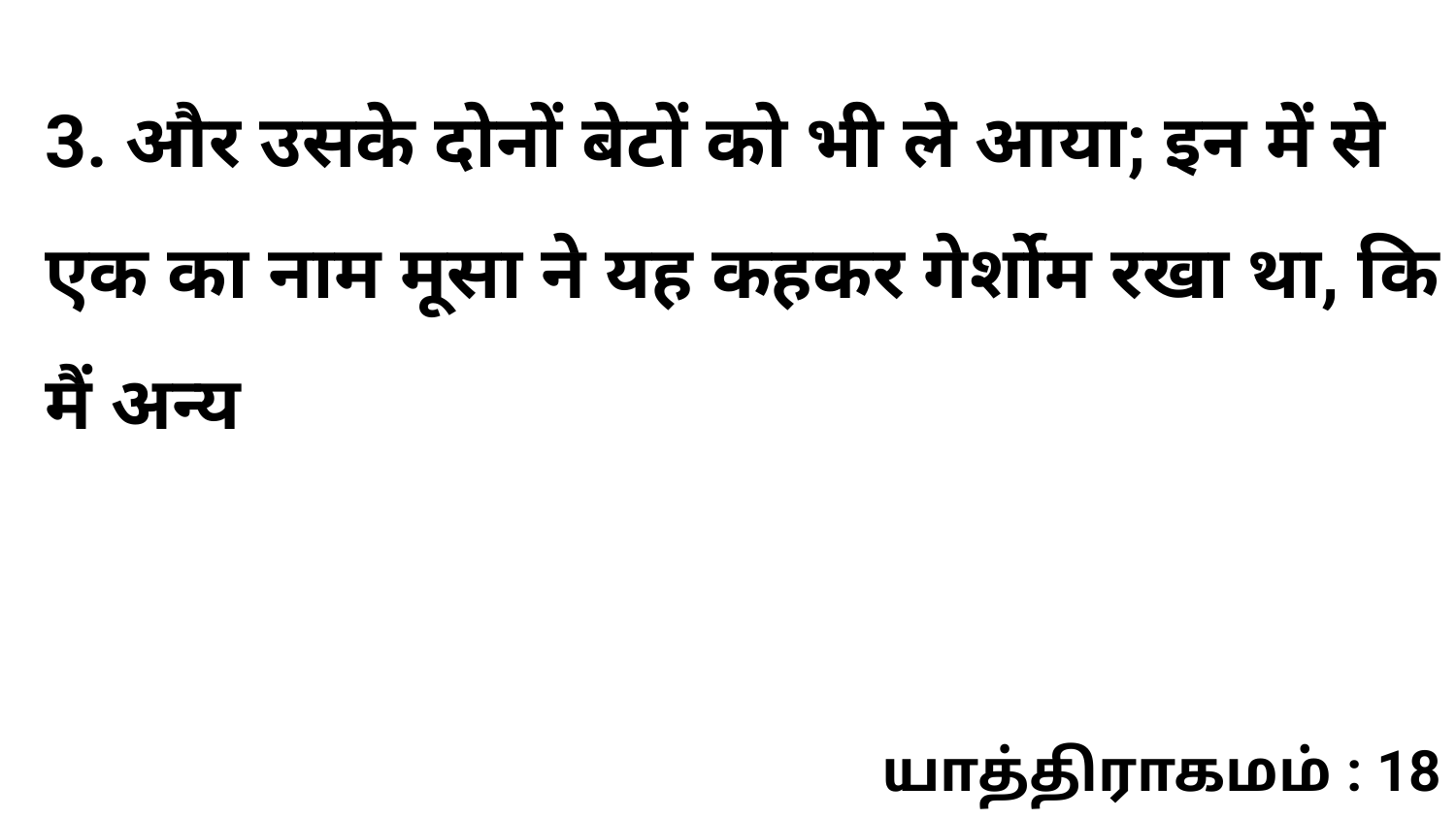

3. और उसके दोनों बेटों को भी ले आया; इन में से एक का नाम मूसा ने यह कहकर गेर्शोम रखा था, कि मैं अन्य
யாத்திராகமம் : 18